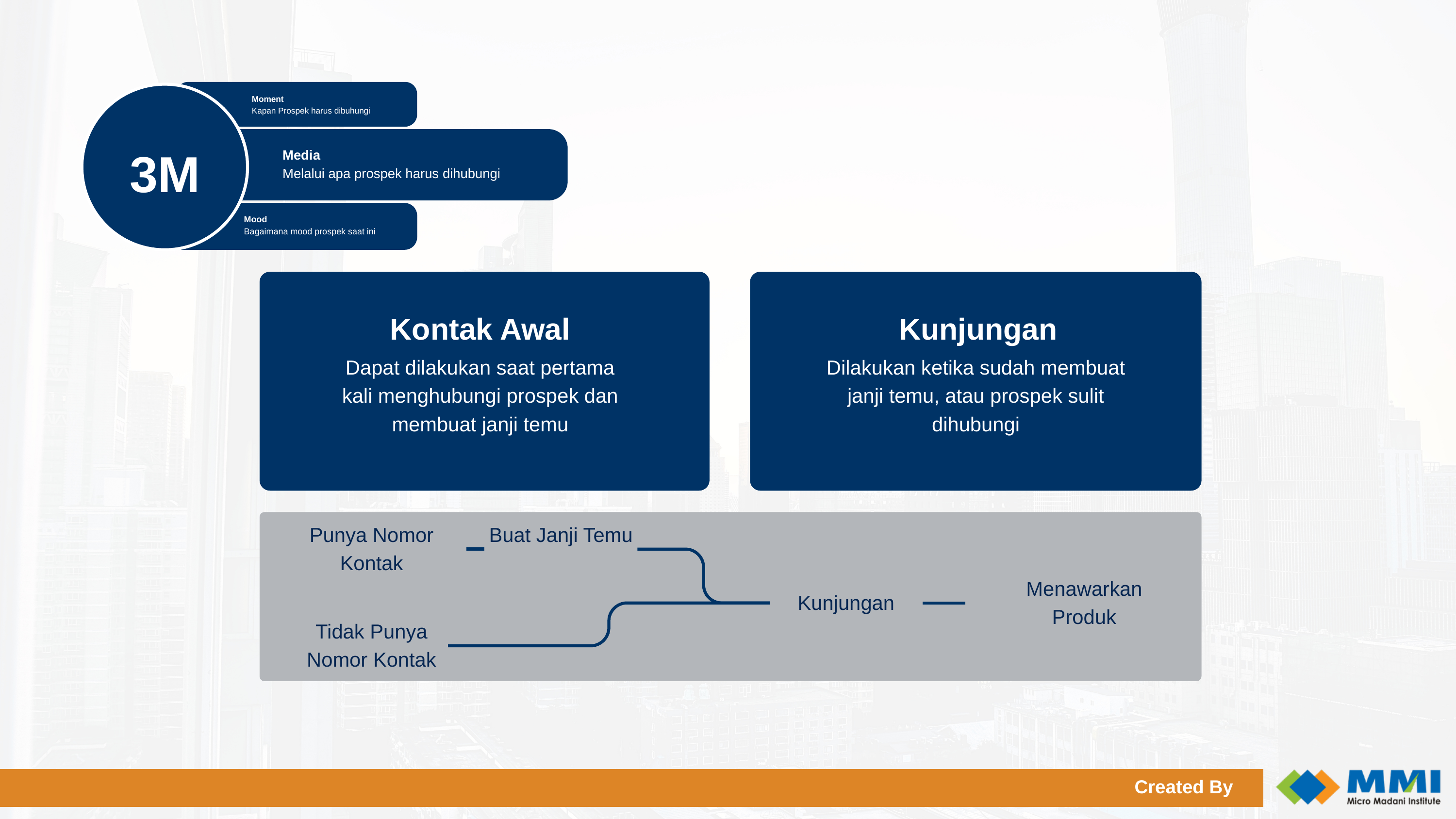

Moment
Kapan Prospek harus dibuhungi

3M

Media
Melalui apa prospek harus dihubungi

Mood
Bagaimana mood prospek saat ini

Kontak Awal
Kunjungan
Dapat dilakukan saat pertama kali menghubungi prospek dan membuat janji temu
Dilakukan ketika sudah membuat janji temu, atau prospek sulit dihubungi

Punya Nomor Kontak
Buat Janji Temu

Menawarkan Produk
Kunjungan

Tidak Punya Nomor Kontak

Created By